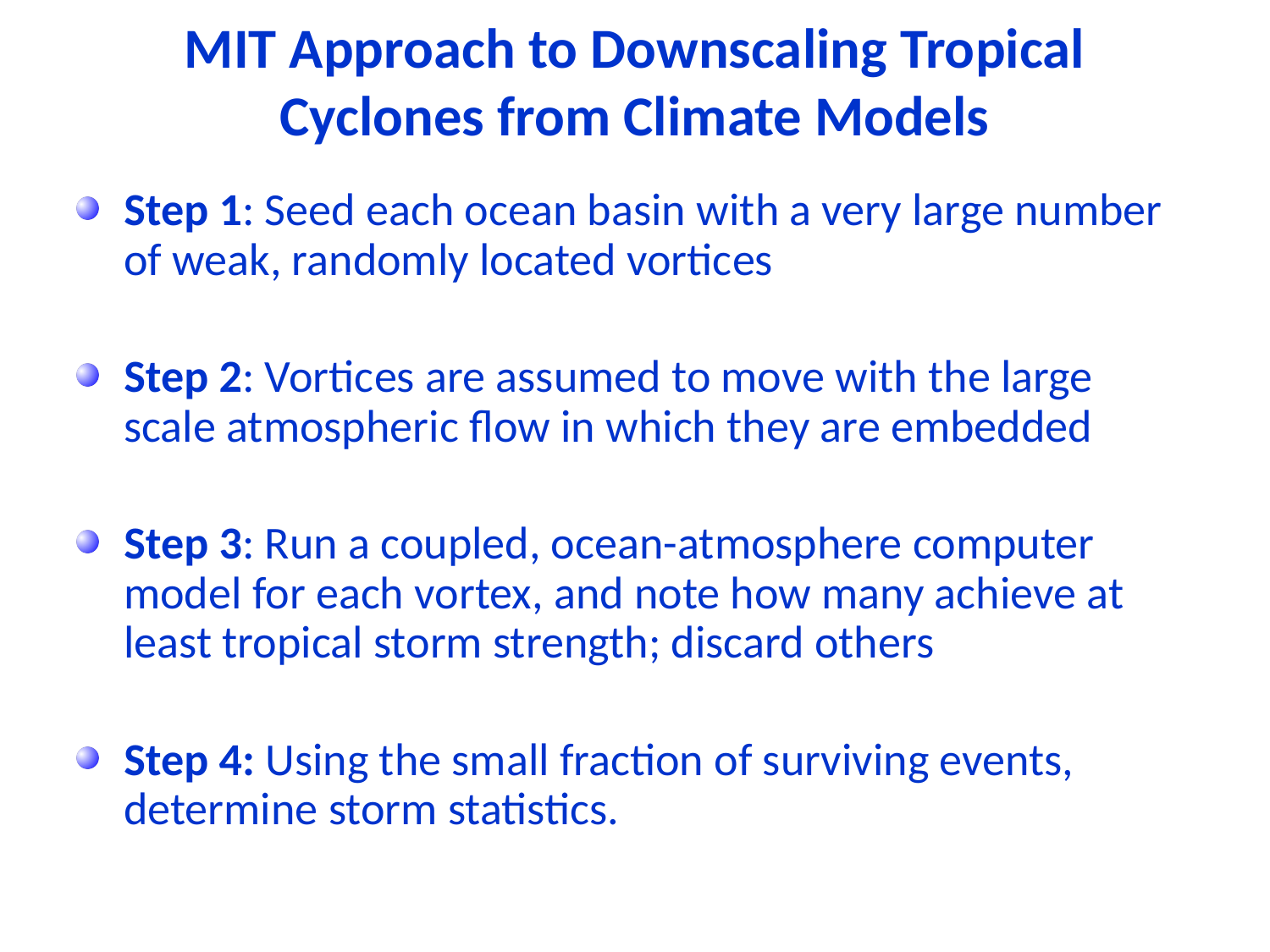

# MIT Approach to Downscaling Tropical Cyclones from Climate Models
Step 1: Seed each ocean basin with a very large number of weak, randomly located vortices

Step 2: Vortices are assumed to move with the large scale atmospheric flow in which they are embedded

Step 3: Run a coupled, ocean-atmosphere computer model for each vortex, and note how many achieve at least tropical storm strength; discard others

Step 4: Using the small fraction of surviving events, determine storm statistics.